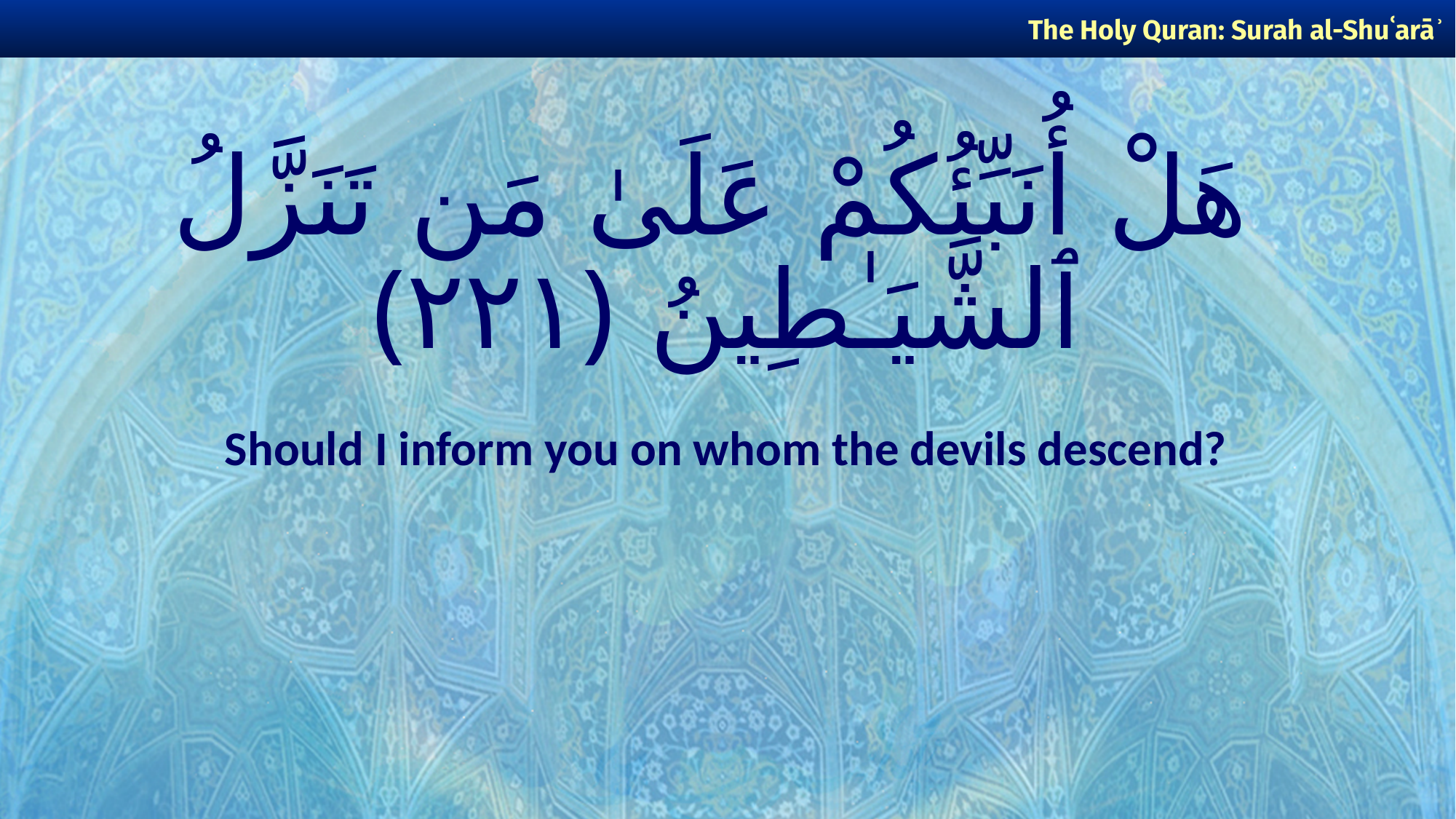

The Holy Quran: Surah al-Shuʿarāʾ
# هَلْ أُنَبِّئُكُمْ عَلَىٰ مَن تَنَزَّلُ ٱلشَّيَـٰطِينُ ﴿٢٢١﴾
Should I inform you on whom the devils descend?